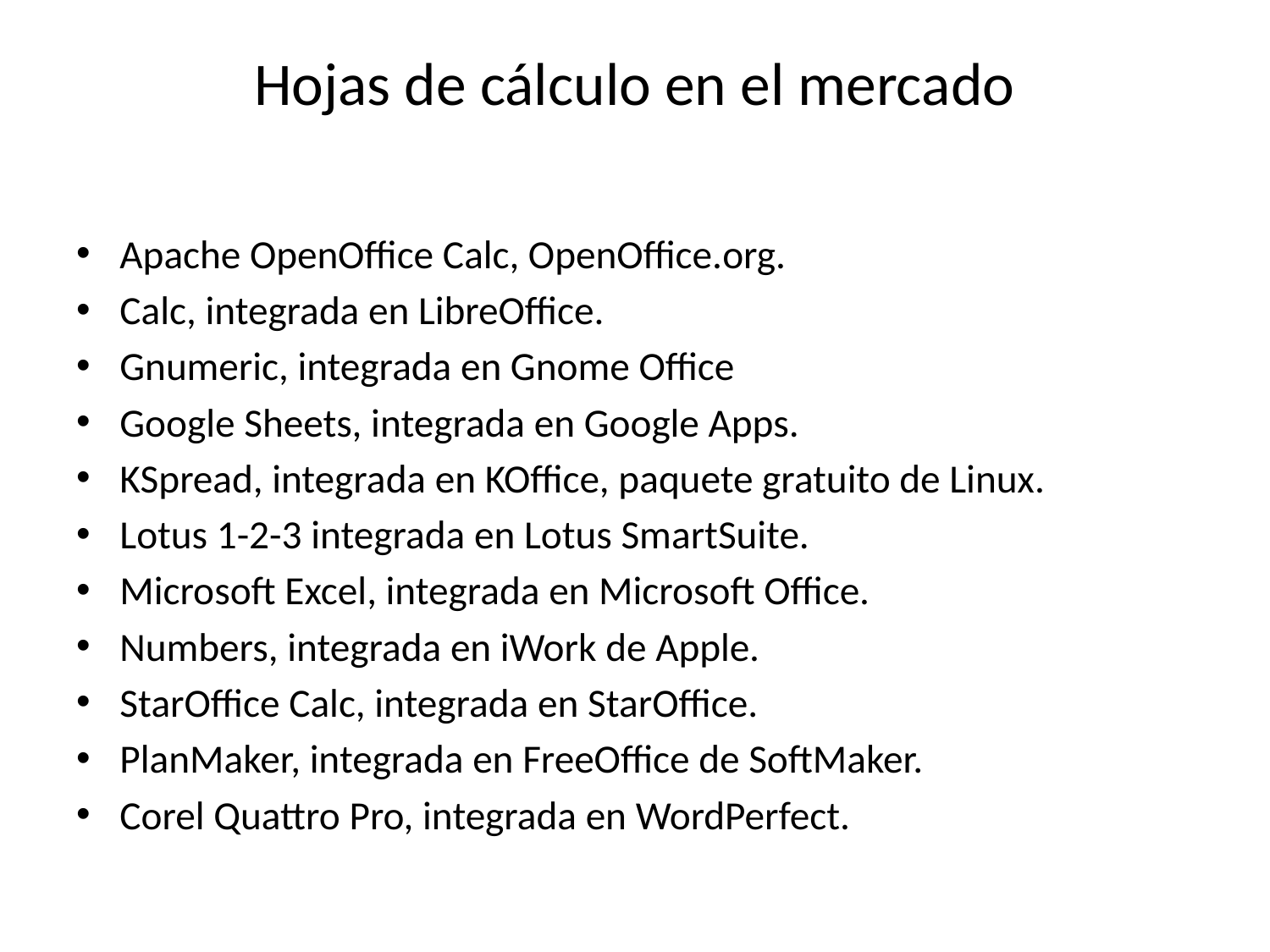

# Hojas de cálculo en el mercado
Apache OpenOffice Calc, OpenOffice.org.
Calc, integrada en LibreOffice.
Gnumeric, integrada en Gnome Office
Google Sheets, integrada en Google Apps.
KSpread, integrada en KOffice, paquete gratuito de Linux.
Lotus 1-2-3 integrada en Lotus SmartSuite.
Microsoft Excel, integrada en Microsoft Office.
Numbers, integrada en iWork de Apple.
StarOffice Calc, integrada en StarOffice.
PlanMaker, integrada en FreeOffice de SoftMaker.
Corel Quattro Pro, integrada en WordPerfect.